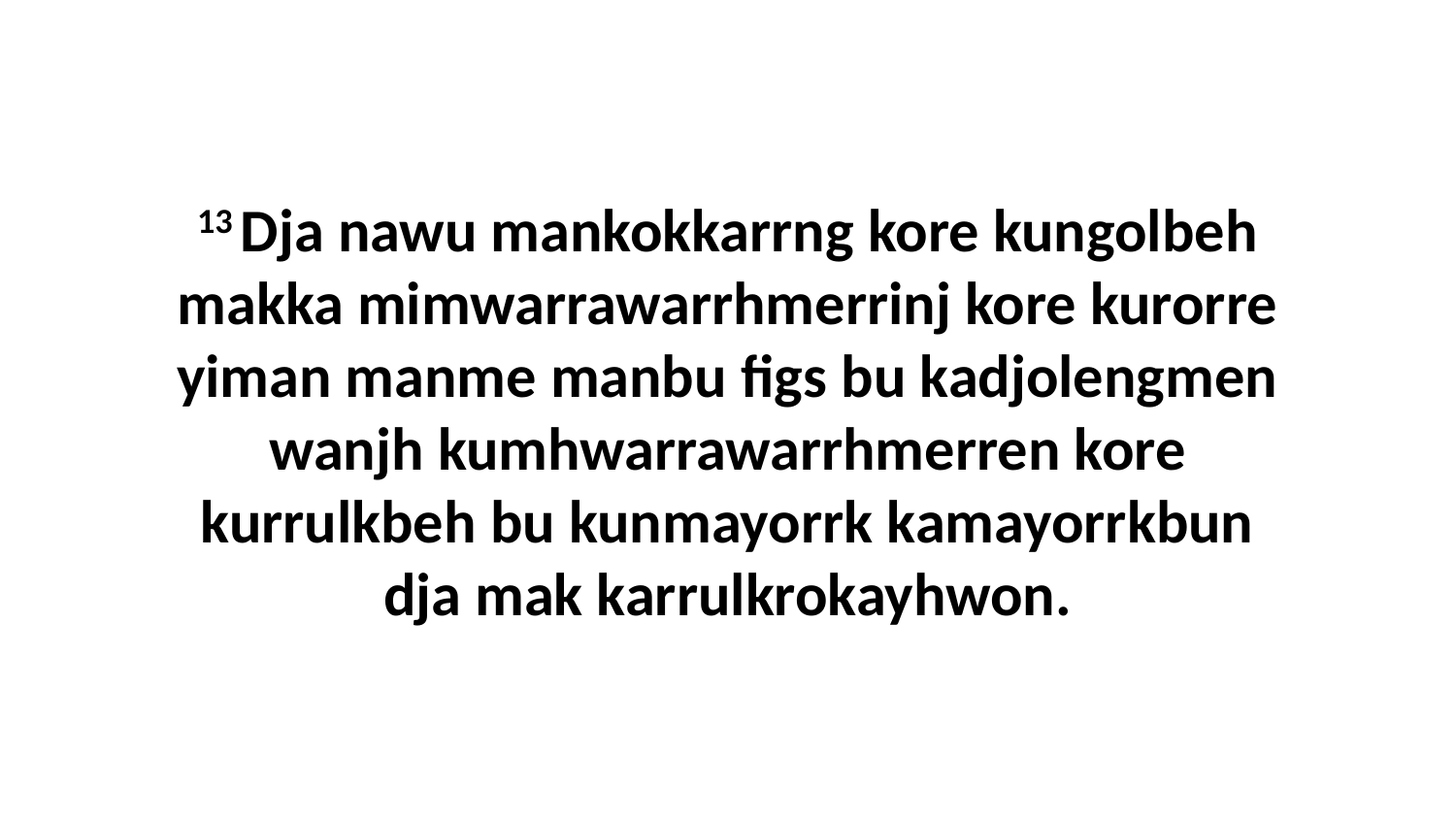

13 Dja nawu mankokkarrng kore kungolbeh makka mimwarrawarrhmerrinj kore kurorre yiman manme manbu figs bu kadjolengmen wanjh kumhwarrawarrhmerren kore kurrulkbeh bu kunmayorrk kamayorrkbun dja mak karrulkrokayhwon.